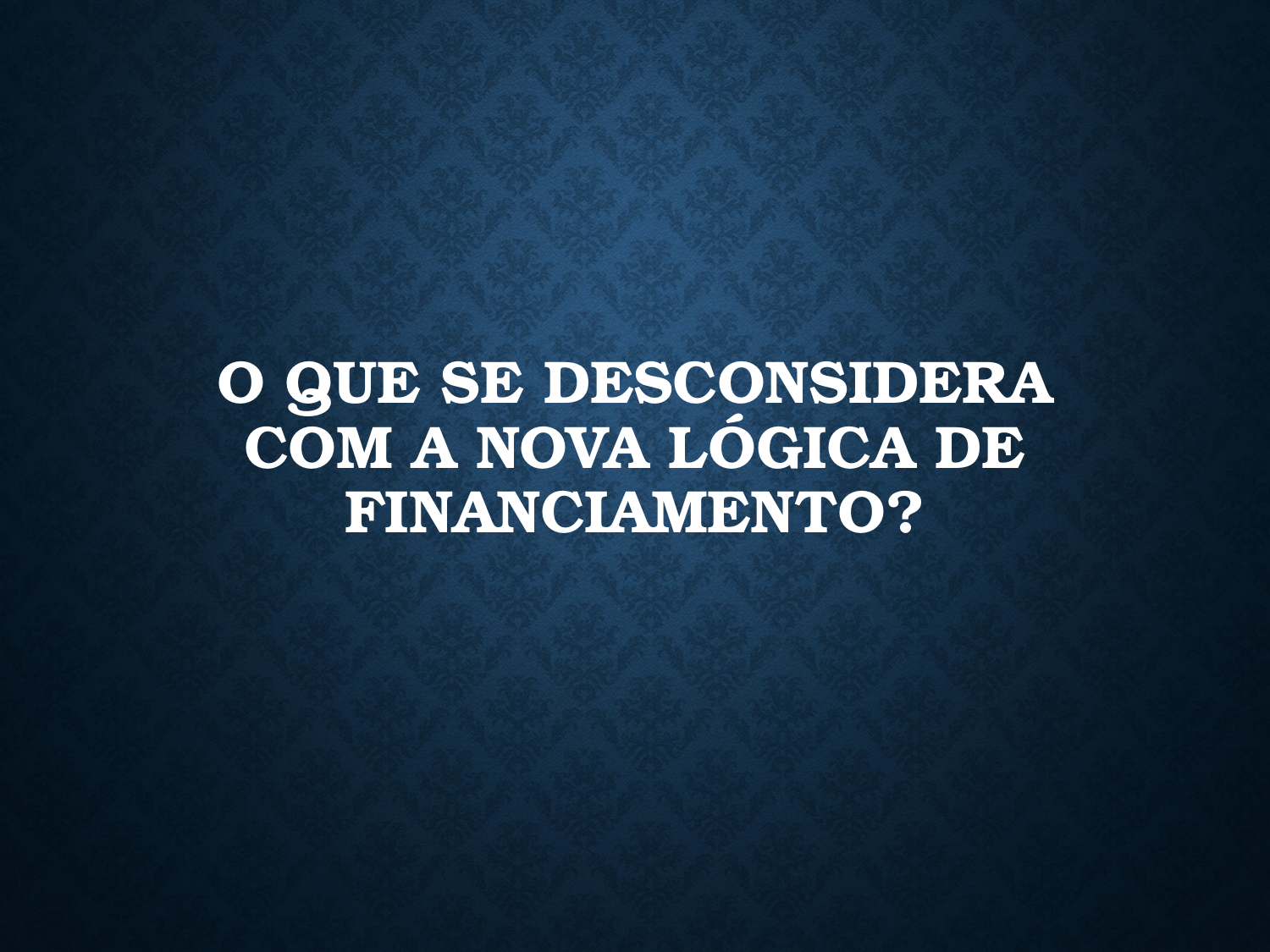

# O que se desconsidera com a nova lógica de financiamento?